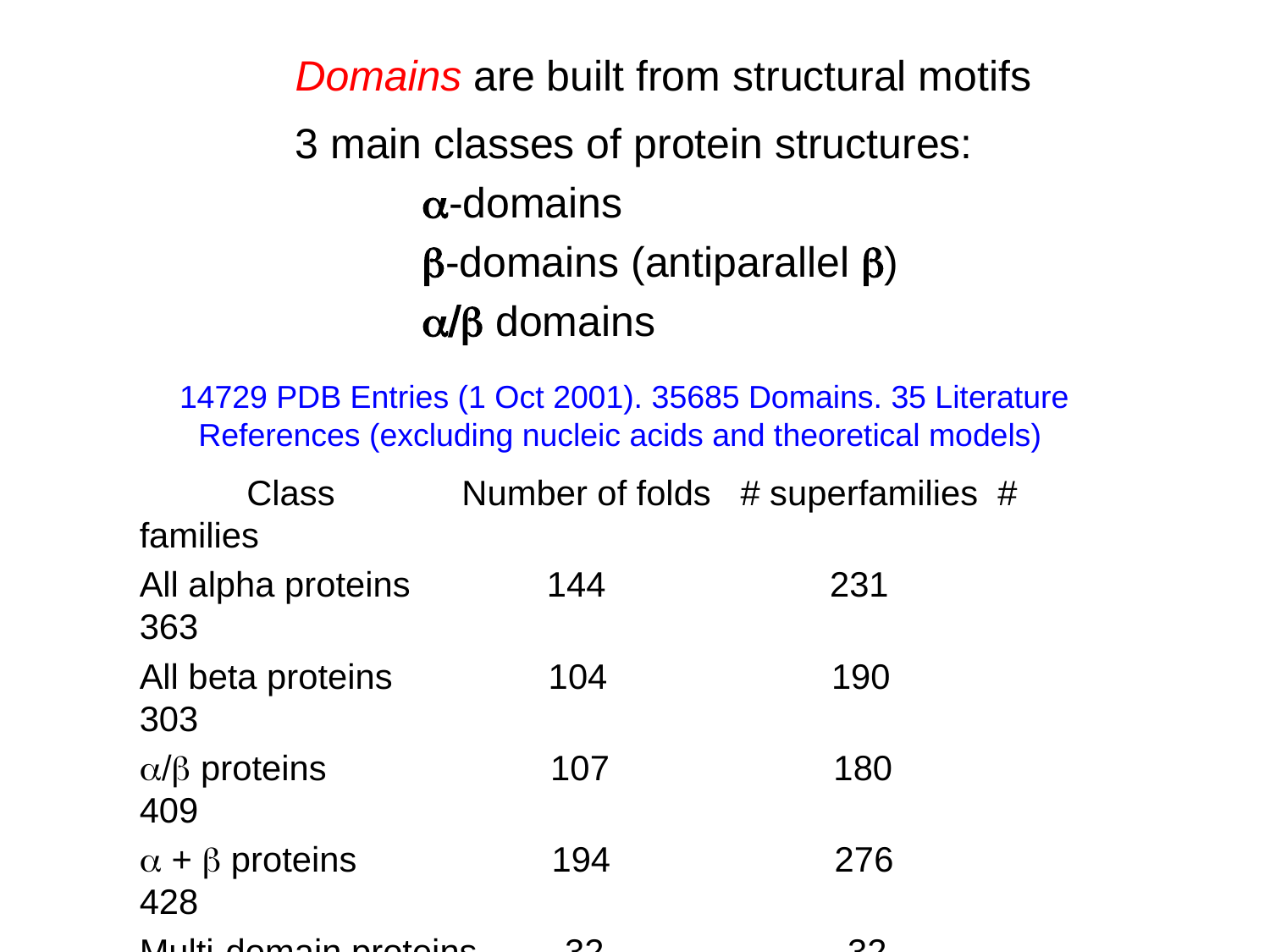

Domains are built from structural motifs
3 main classes of protein structures:
	α-domains
	β-domains (antiparallel β)
	α/β domains
14729 PDB Entries (1 Oct 2001). 35685 Domains. 35 Literature References (excluding nucleic acids and theoretical models)
           Class             Number of folds   # superfamilies  # families
All alpha proteins              144                       231                 363
All beta proteins                104                       190                 303
α/β proteins                       107                       180                 409
α + β proteins                    194                       276                 428
Multi-domain proteins         32                         32                   45
Membrane/cell surface      11                         17                    28
Small proteins                     56                         81                  123
Total                                   648                     1007               1699